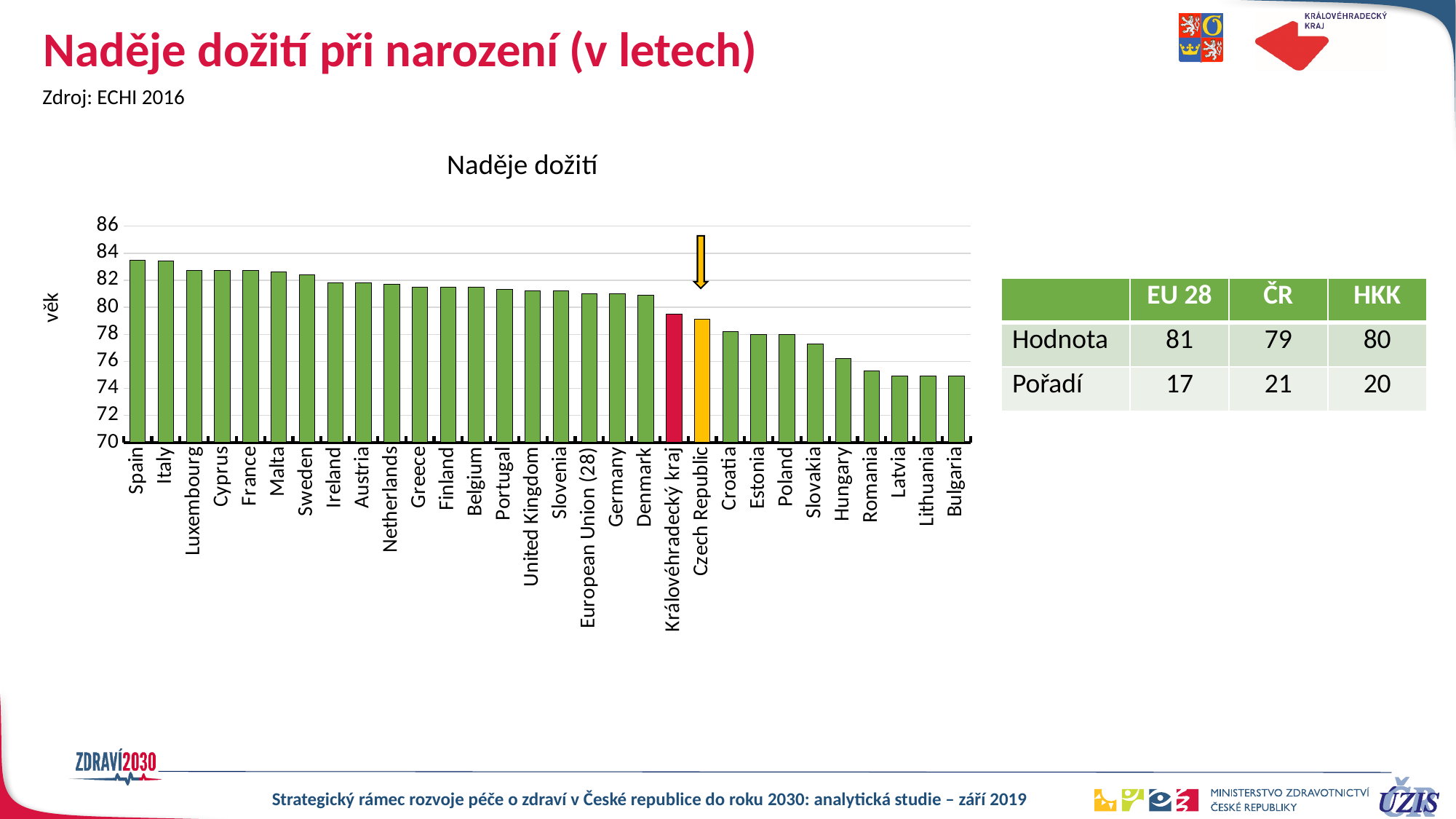

# Naděje dožití při narození (v letech)
Zdroj: ECHI 2016

### Chart: Naděje dožití

| Category | Naděje dožití |
|---|---|
| Spain | 83.5 |
| Italy | 83.4 |
| Luxembourg | 82.7 |
| Cyprus | 82.7 |
| France | 82.7 |
| Malta | 82.6 |
| Sweden | 82.4 |
| Ireland | 81.8 |
| Austria | 81.8 |
| Netherlands | 81.7 |
| Greece | 81.5 |
| Finland | 81.5 |
| Belgium | 81.5 |
| Portugal | 81.3 |
| United Kingdom | 81.2 |
| Slovenia | 81.2 |
| European Union (28) | 81.0 |
| Germany | 81.0 |
| Denmark | 80.9 |
| Královéhradecký kraj | 79.5 |
| Czech Republic | 79.1 |
| Croatia | 78.2 |
| Estonia | 78.0 |
| Poland | 78.0 |
| Slovakia | 77.3 |
| Hungary | 76.2 |
| Romania | 75.3 |
| Latvia | 74.9 |
| Lithuania | 74.9 |
| Bulgaria | 74.9 |
|  | EU 28 | ČR | HKK |
| --- | --- | --- | --- |
| Hodnota | 81 | 79 | 80 |
| Pořadí | 17 | 21 | 20 |